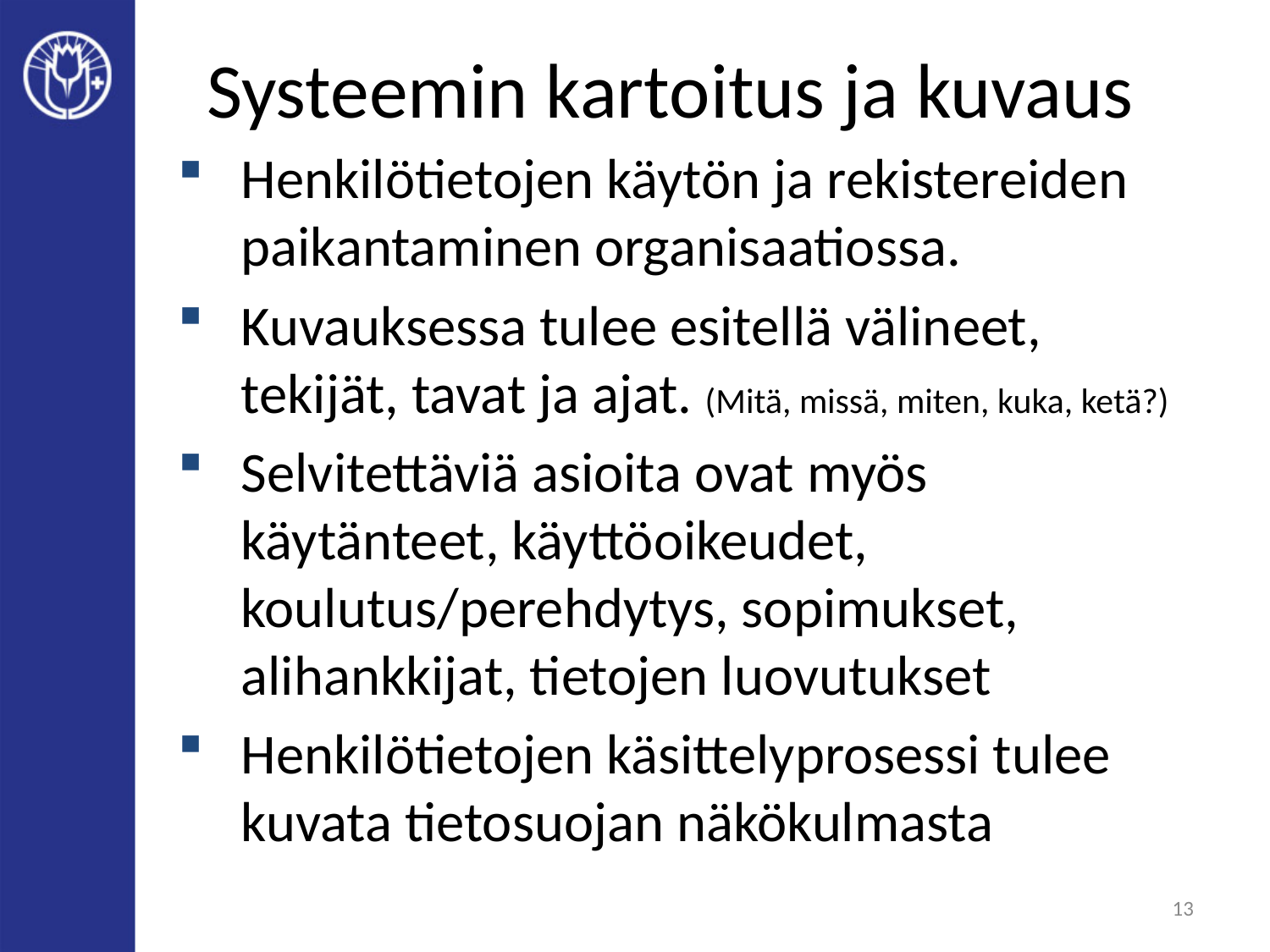

# Systeemin kartoitus ja kuvaus
Henkilötietojen käytön ja rekistereiden paikantaminen organisaatiossa.
Kuvauksessa tulee esitellä välineet, tekijät, tavat ja ajat. (Mitä, missä, miten, kuka, ketä?)
Selvitettäviä asioita ovat myös käytänteet, käyttöoikeudet, koulutus/perehdytys, sopimukset, alihankkijat, tietojen luovutukset
Henkilötietojen käsittelyprosessi tulee kuvata tietosuojan näkökulmasta

13